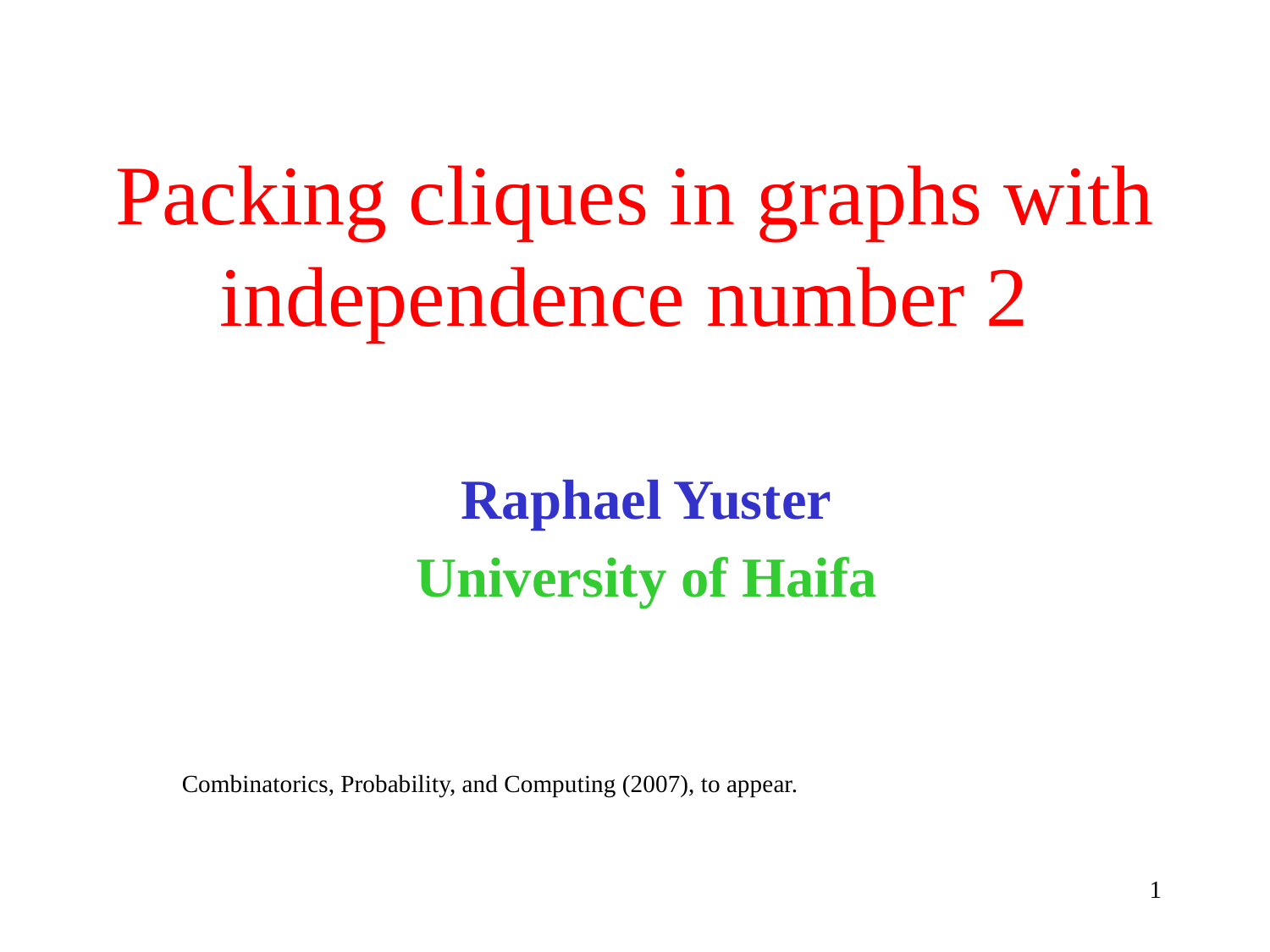

# Packing cliques in graphs with independence number 2
Raphael Yuster
University of Haifa
Combinatorics, Probability, and Computing (2007), to appear.
1